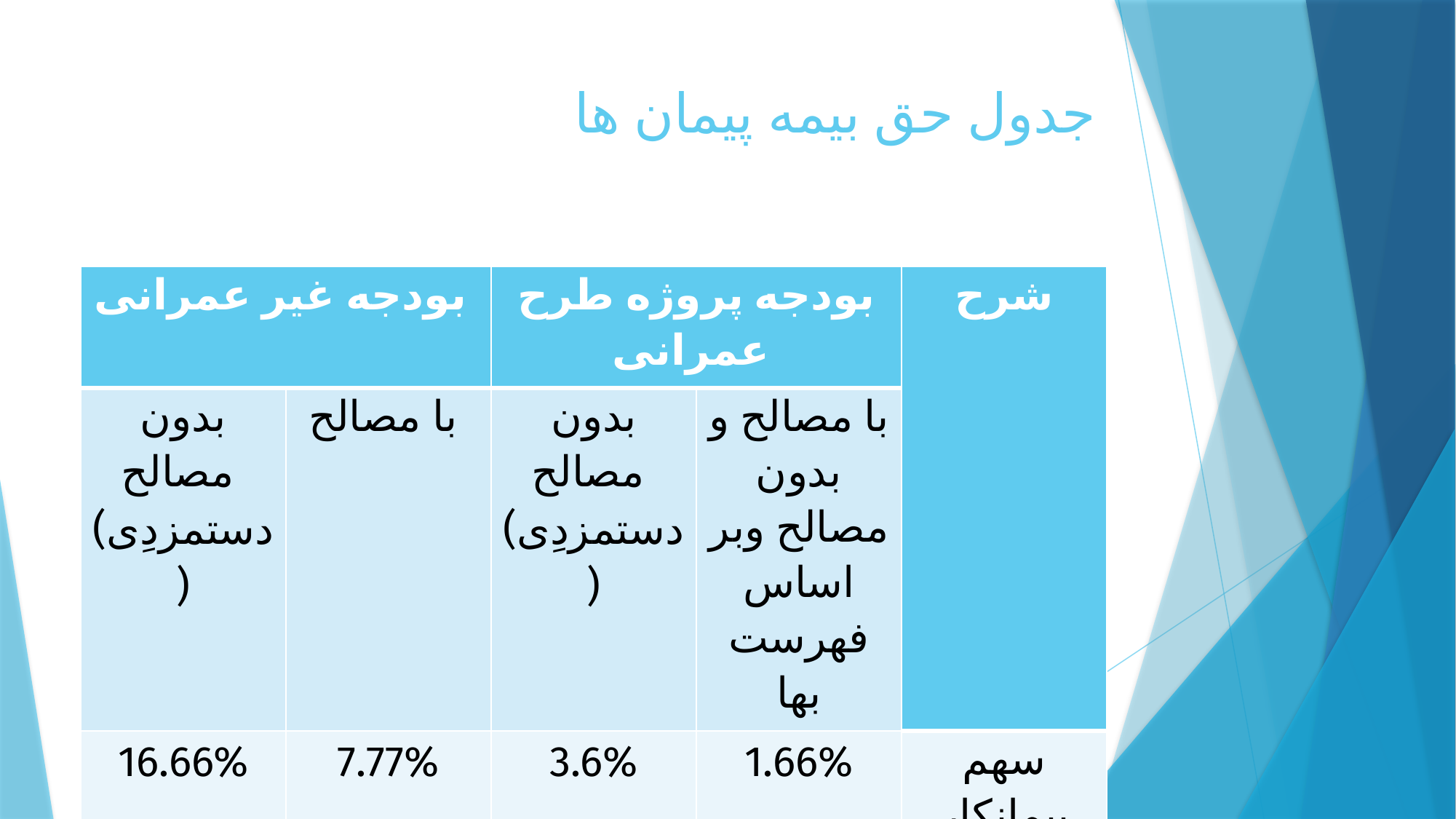

# جدول حق بیمه پیمان ها
| بودجه غیر عمرانی |  | بودجه پروژه طرح عمرانی |  | شرح |
| --- | --- | --- | --- | --- |
| بدون مصالح (دستمزدِی) | با مصالح | بدون مصالح (دستمزدِی) | با مصالح و بدون مصالح وبر اساس فهرست بها |  |
| 16.66% | 7.77% | 3.6% | 1.66% | سهم پیمانکار |
| - | - | 11.4% | 5% | سهم کارفرما |